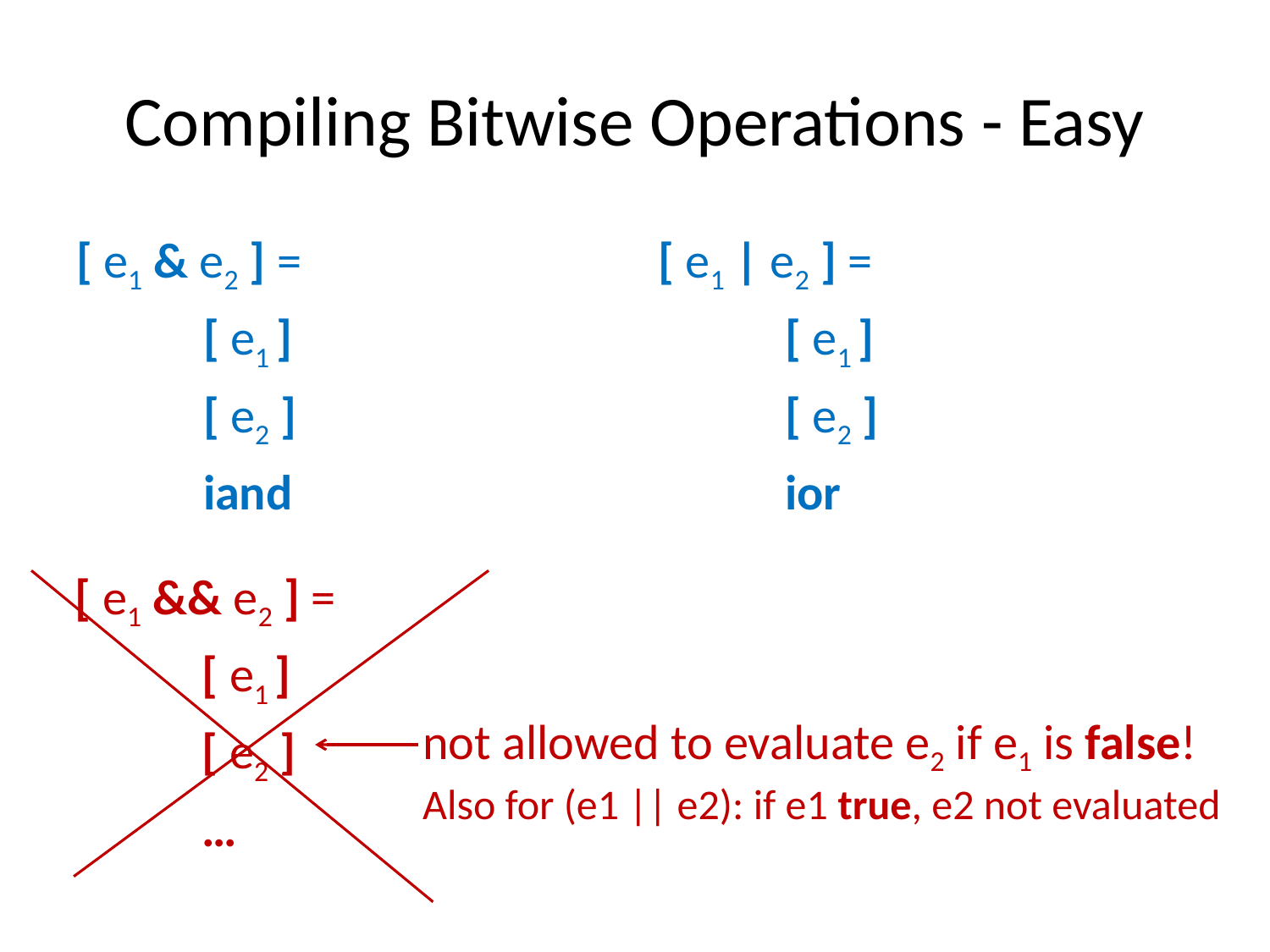

# Compiling Bitwise Operations - Easy
[ e1 & e2 ] =
	[ e1 ]
	[ e2 ]
	iand

[ e1 | e2 ] =
	[ e1 ]
	[ e2 ]
	ior
[ e1 && e2 ] =
	[ e1 ]
	[ e2 ]
	…
not allowed to evaluate e2 if e1 is false!
Also for (e1 || e2): if e1 true, e2 not evaluated